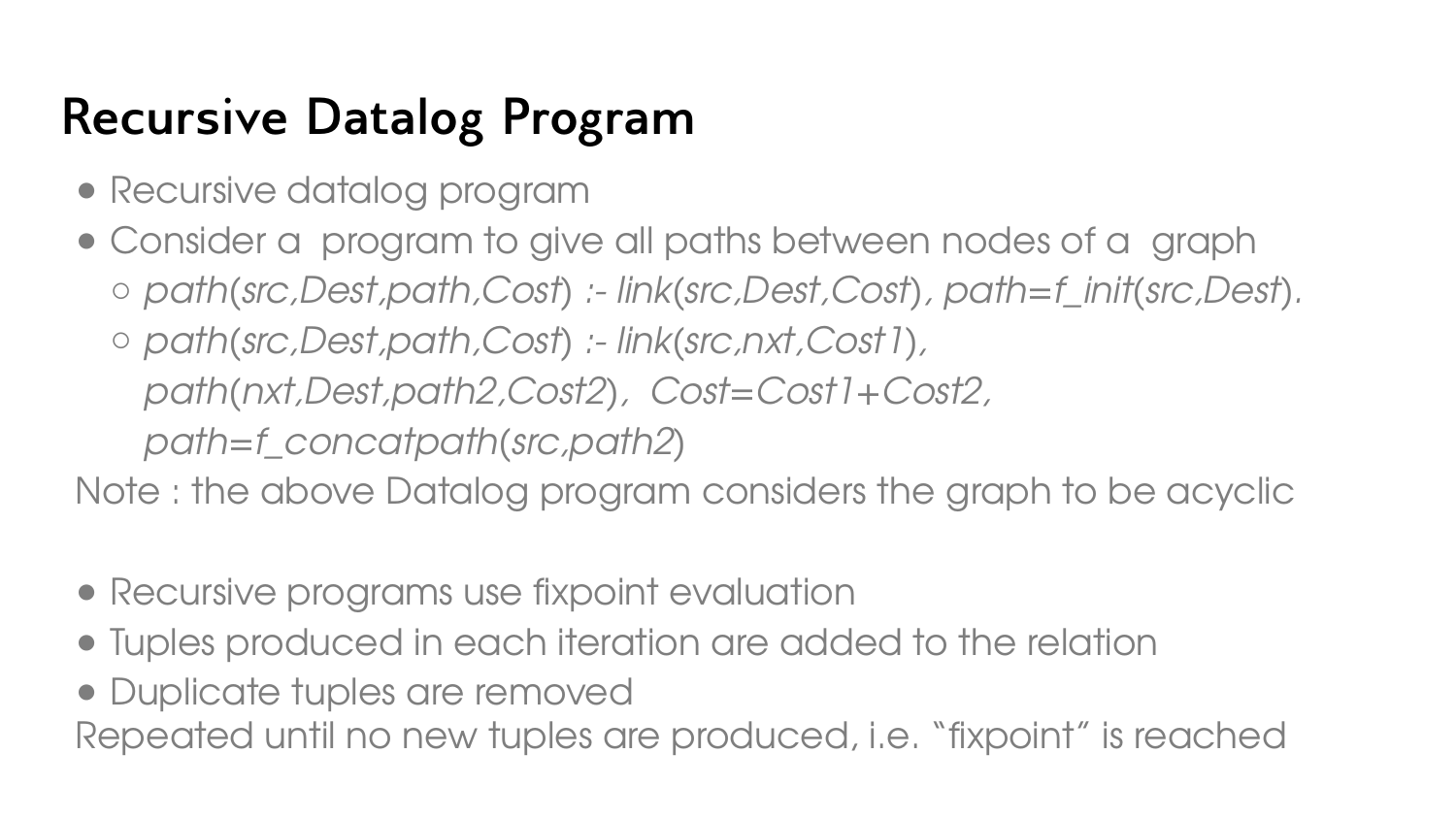

Recursive Datalog Program
Recursive datalog program
Consider a  program to give all paths between nodes of a  graph
path(src,Dest,path,Cost) :- link(src,Dest,Cost), path=f_init(src,Dest).
path(src,Dest,path,Cost) :- link(src,nxt,Cost1), path(nxt,Dest,path2,Cost2),  Cost=Cost1+Cost2,	path=f_concatpath(src,path2)
Note : the above Datalog program considers the graph to be acyclic

Recursive programs use fixpoint evaluation
Tuples produced in each iteration are added to the relation
Duplicate tuples are removed
Repeated until no new tuples are produced, i.e. “fixpoint” is reached
13